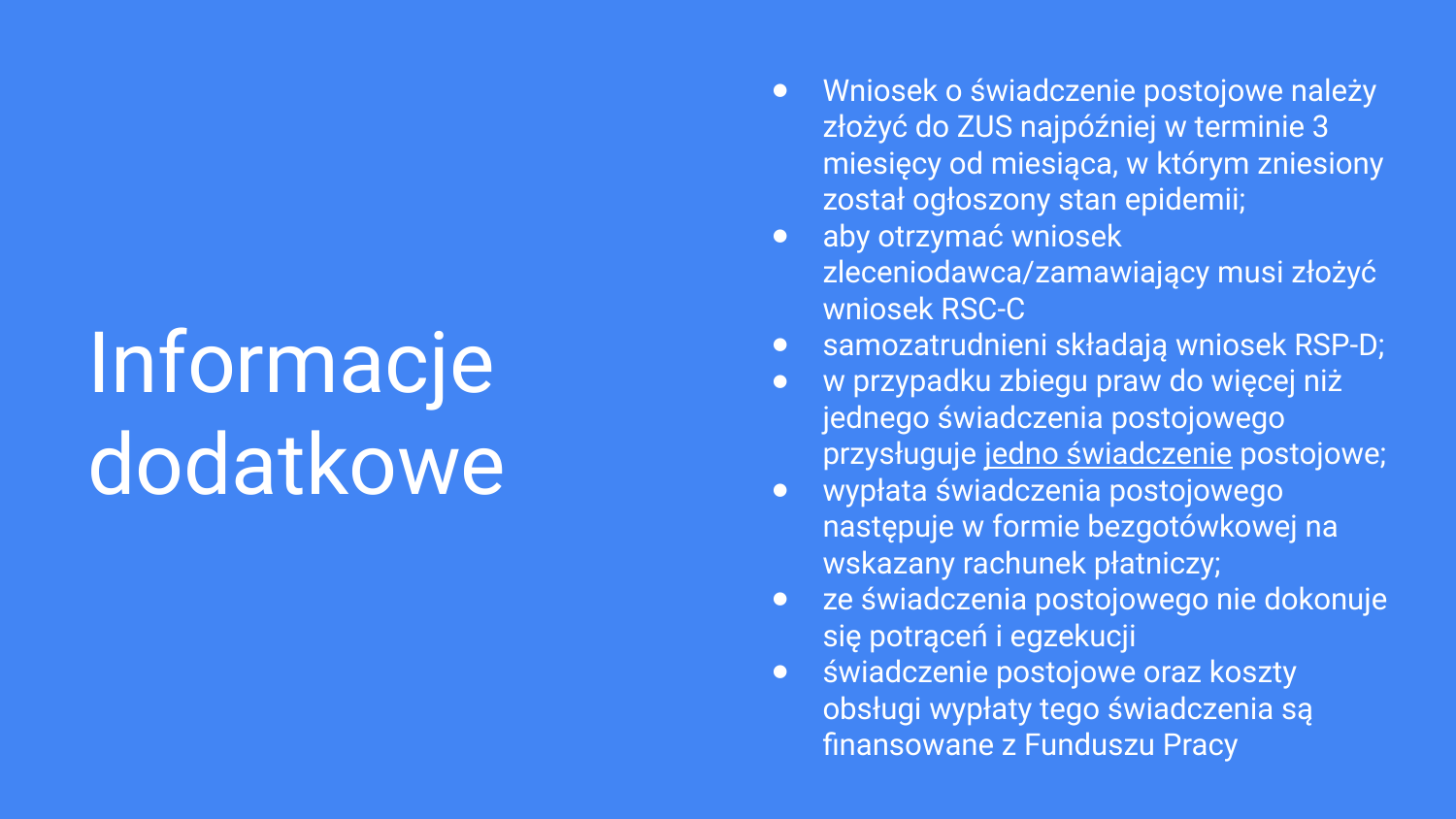

Wniosek o świadczenie postojowe należy złożyć do ZUS najpóźniej w terminie 3 miesięcy od miesiąca, w którym zniesiony został ogłoszony stan epidemii;
aby otrzymać wniosek zleceniodawca/zamawiający musi złożyć wniosek RSC-C
samozatrudnieni składają wniosek RSP-D;
w przypadku zbiegu praw do więcej niż jednego świadczenia postojowego przysługuje jedno świadczenie postojowe;
wypłata świadczenia postojowego następuje w formie bezgotówkowej na wskazany rachunek płatniczy;
ze świadczenia postojowego nie dokonuje się potrąceń i egzekucji
świadczenie postojowe oraz koszty obsługi wypłaty tego świadczenia są finansowane z Funduszu Pracy

# Informacje dodatkowe